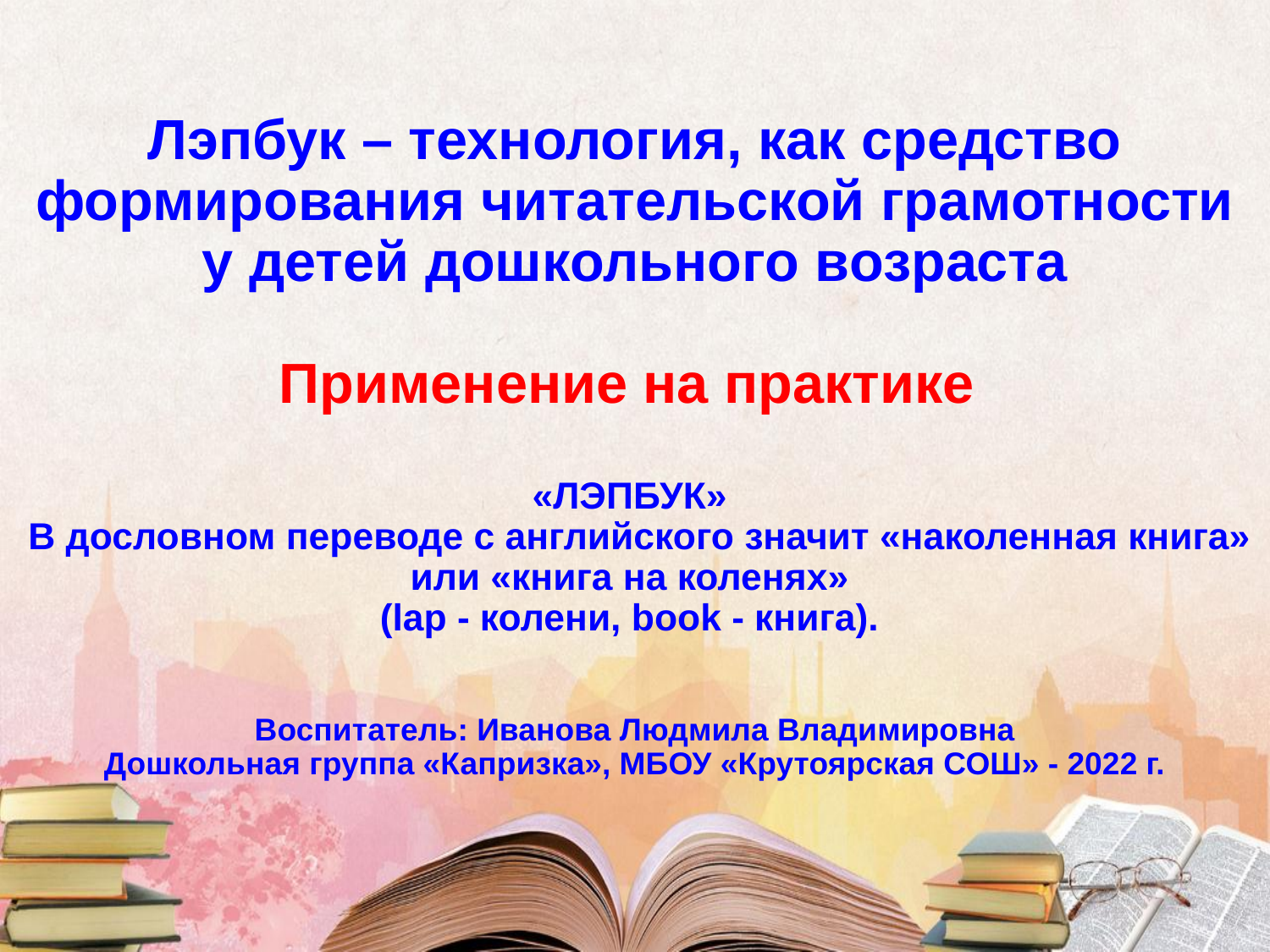

# Лэпбук – технология, как средство формирования читательской грамотности у детей дошкольного возраста Применение на практике «ЛЭПБУК» В дословном переводе с английского значит «наколенная книга» или «книга на коленях» (lap - колени, book - книга). Воспитатель: Иванова Людмила Владимировна Дошкольная группа «Капризка», МБОУ «Крутоярская СОШ» - 2022 г.